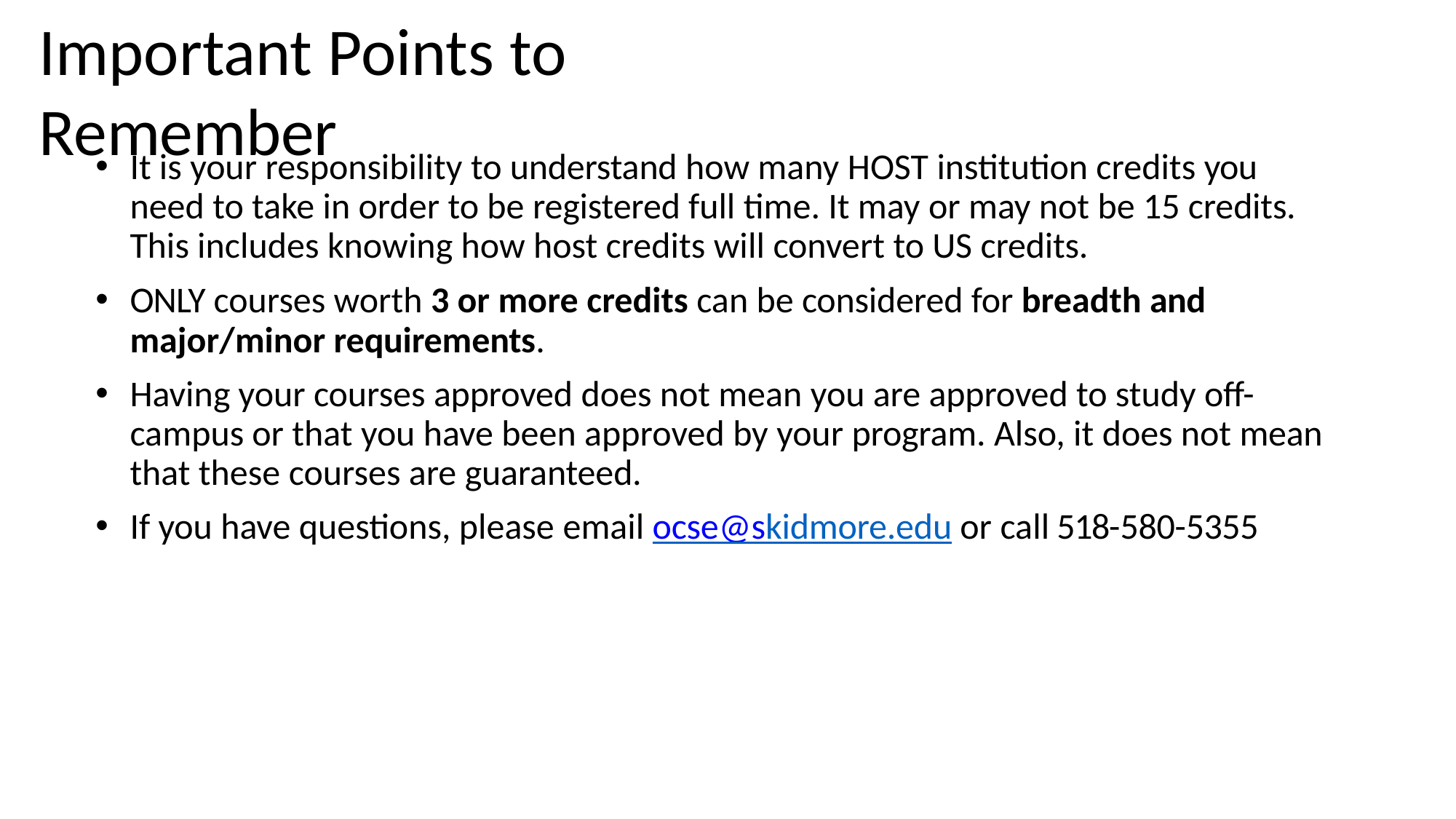

# Important Points to Remember
It is your responsibility to understand how many HOST institution credits you need to take in order to be registered full time. It may or may not be 15 credits. This includes knowing how host credits will convert to US credits.
ONLY courses worth 3 or more credits can be considered for breadth and major/minor requirements.
Having your courses approved does not mean you are approved to study off- campus or that you have been approved by your program. Also, it does not mean that these courses are guaranteed.
If you have questions, please email ocse@skidmore.edu or call 518-580-5355